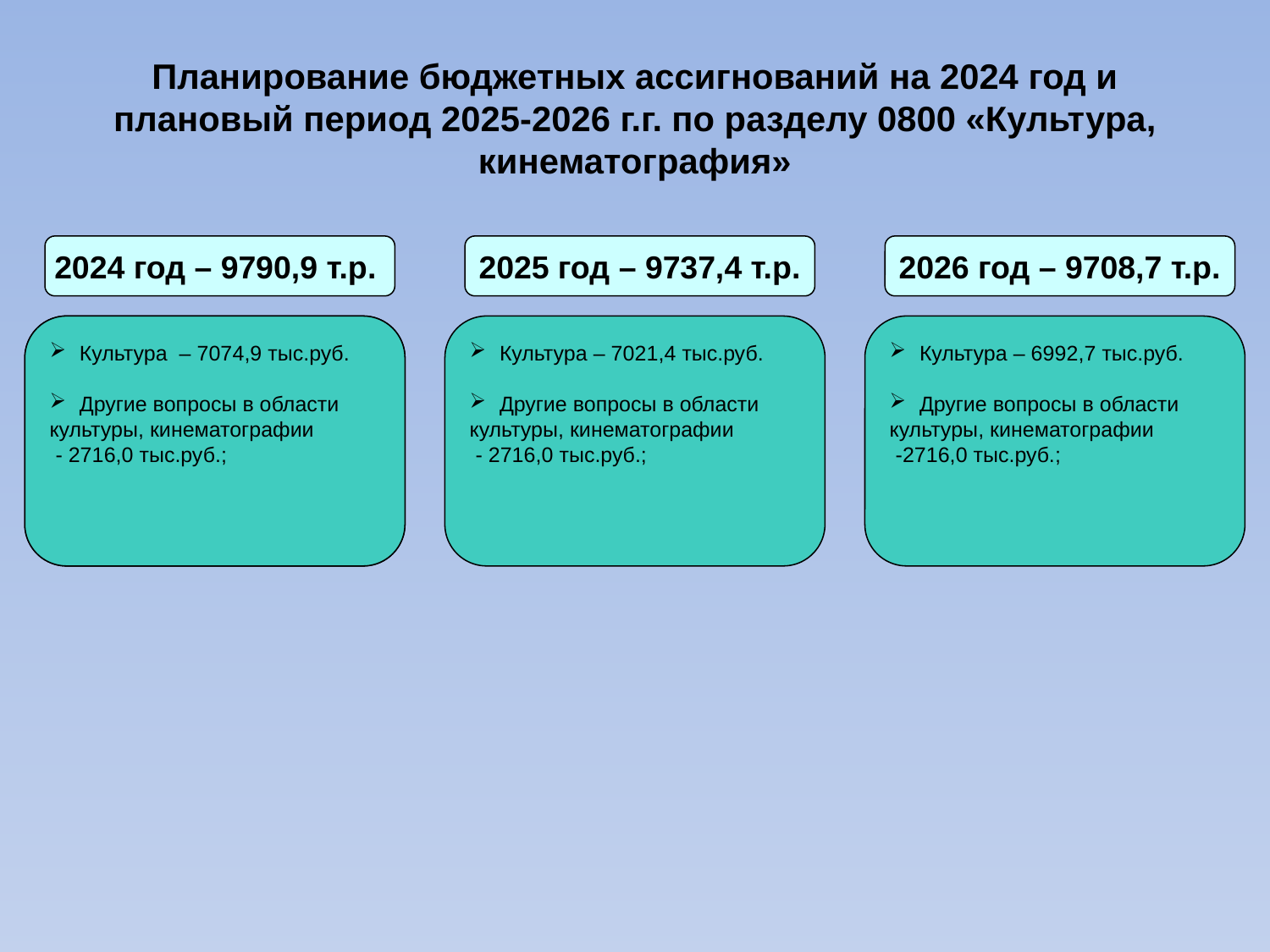

Планирование бюджетных ассигнований на 2024 год и плановый период 2025-2026 г.г. по разделу 0800 «Культура, кинематография»
2024 год – 9790,9 т.р.
2025 год – 9737,4 т.р.
2026 год – 9708,7 т.р.

Культура  – 7074,9 тыс.руб.

Другие вопросы в области
культуры, кинематографии
 - 2716,0 тыс.руб.;

Культура – 7021,4 тыс.руб.

Другие вопросы в области
культуры, кинематографии
 - 2716,0 тыс.руб.;

Культура – 6992,7 тыс.руб.

Другие вопросы в области
культуры, кинематографии
 -2716,0 тыс.руб.;